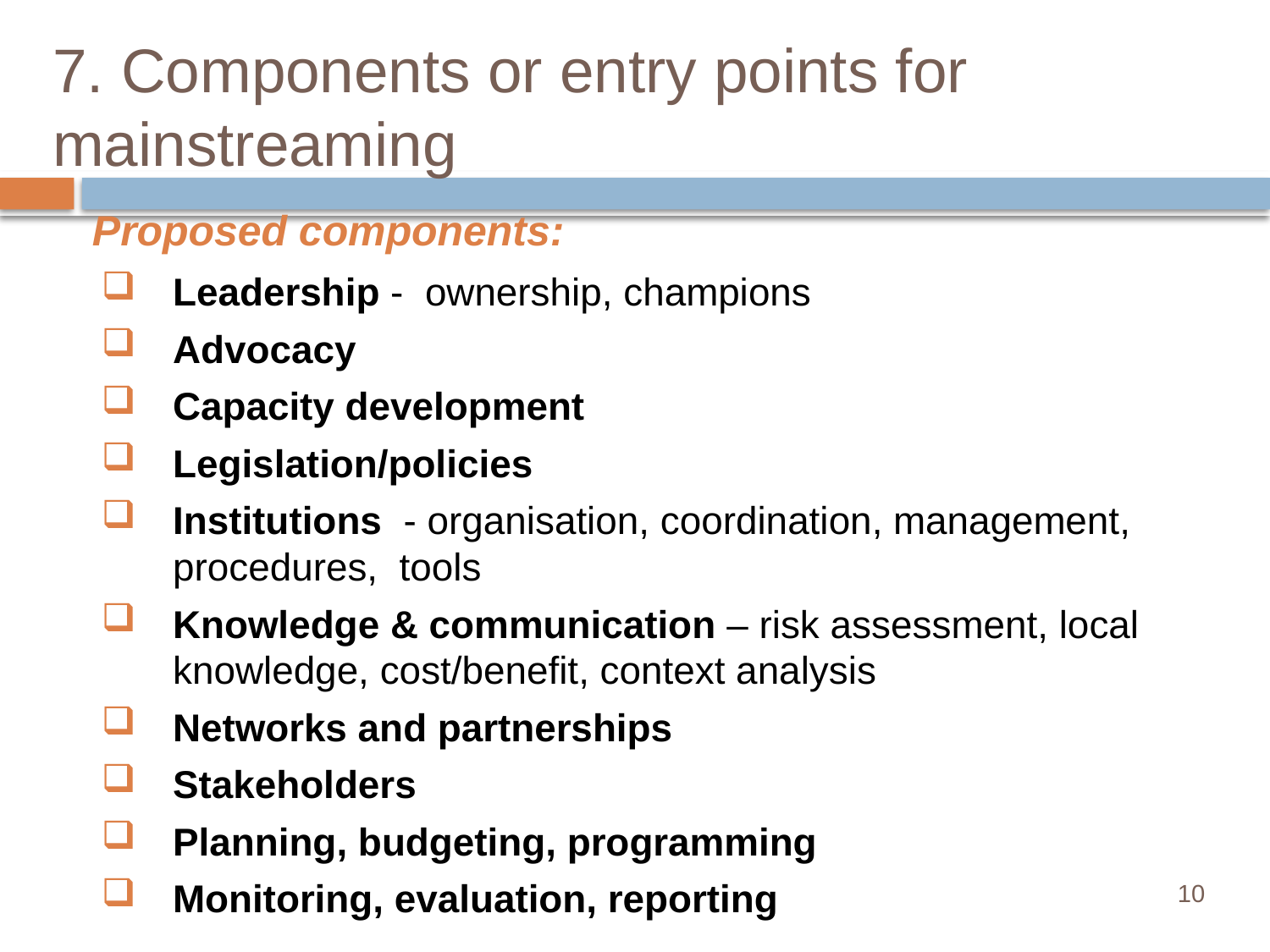

# 7. Components or entry points for mainstreaming
Proposed components:
Leadership -  ownership, champions
Advocacy
Capacity development
Legislation/policies
Institutions  - organisation, coordination, management, procedures,  tools
Knowledge & communication – risk assessment, local knowledge, cost/benefit, context analysis
Networks and partnerships
Stakeholders
Planning, budgeting, programming
Monitoring, evaluation, reporting
10